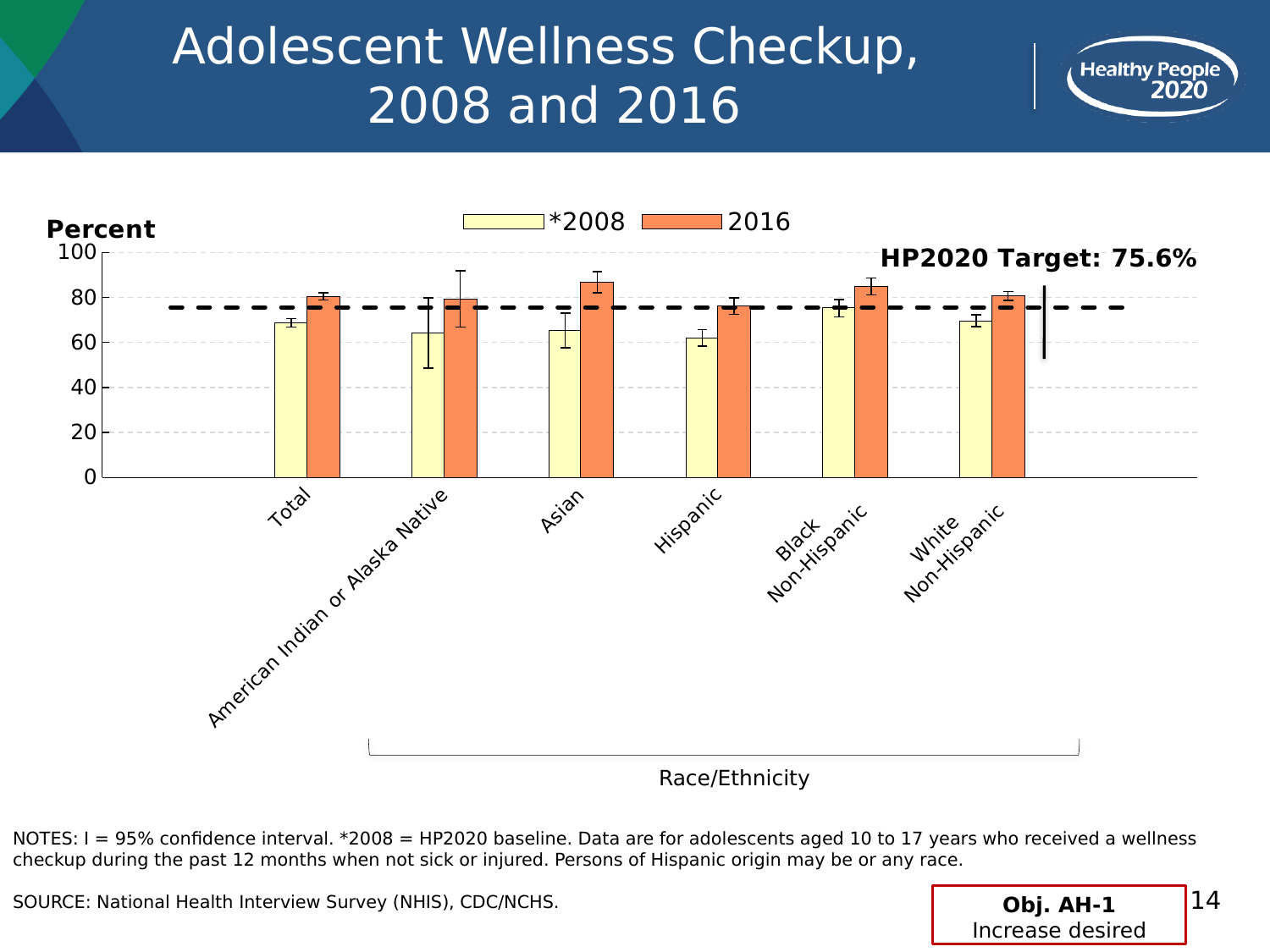

# Adolescent Wellness Checkup, 2008 and 2016

### Chart

| Category | *2008 | 2016 | Target |
|---|---|---|---|
|  | None | None | 75.6 |
| Total | 68.7 | 80.4 | 75.6 |
| American Indian or Alaska Native | 64.2 | 79.3 | 75.6 |
| Asian | 65.4 | 86.7 | 75.6 |
| Hispanic | 62.0 | 76.1 | 75.6 |
| Black
Non-Hispanic | 75.3 | 84.8 | 75.6 |
| White
Non-Hispanic | 69.6 | 80.6 | 75.6 |
Race/Ethnicity
NOTES: I = 95% confidence interval. *2008 = HP2020 baseline. Data are for adolescents aged 10 to 17 years who received a wellness checkup during the past 12 months when not sick or injured. Persons of Hispanic origin may be or any race.
SOURCE: National Health Interview Survey (NHIS), CDC/NCHS.
14
Obj. AH-1
Increase desired